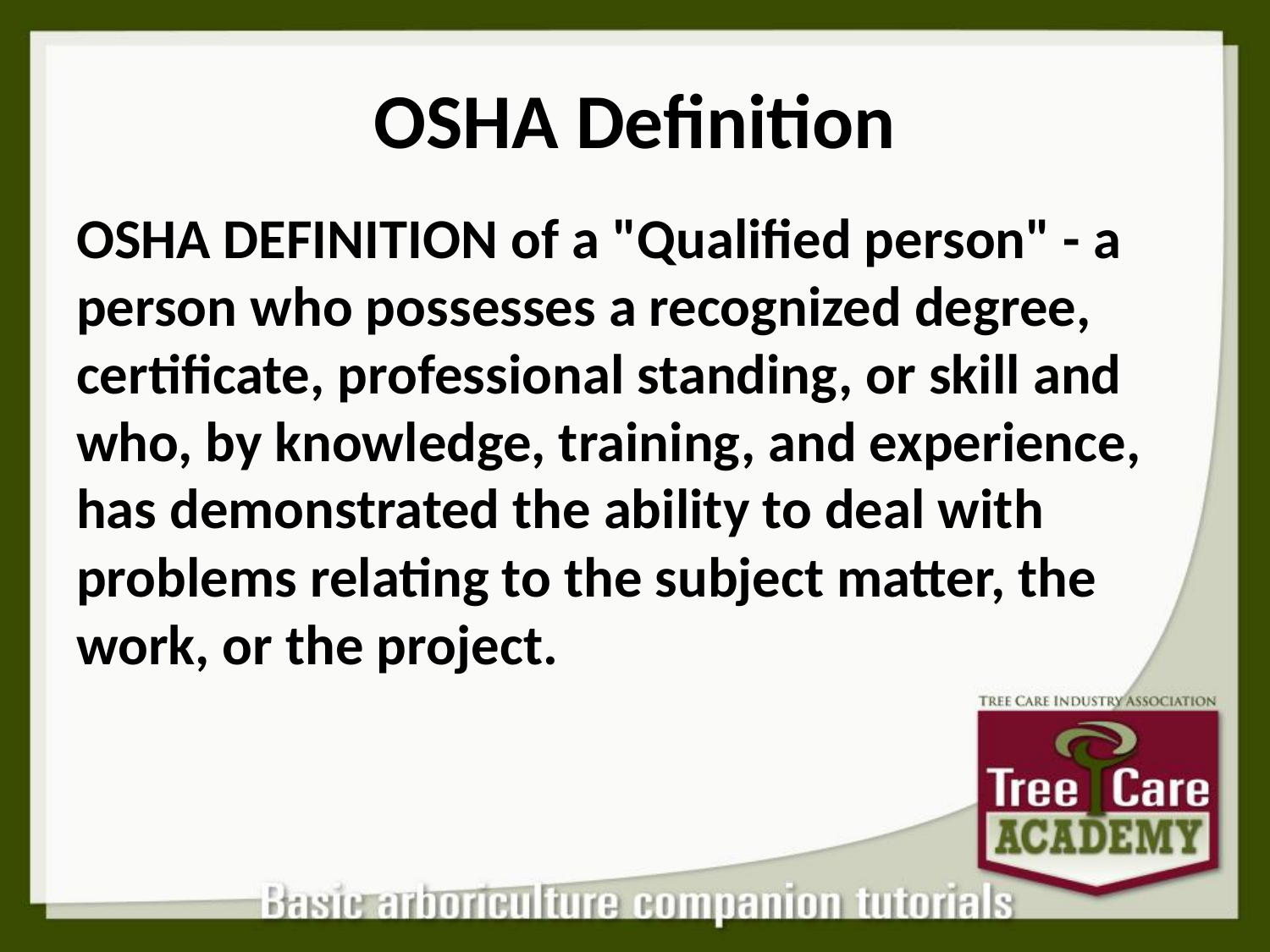

# OSHA Definition
OSHA DEFINITION of a "Qualified person" - a person who possesses a recognized degree, certificate, professional standing, or skill and who, by knowledge, training, and experience, has demonstrated the ability to deal with problems relating to the subject matter, the work, or the project.